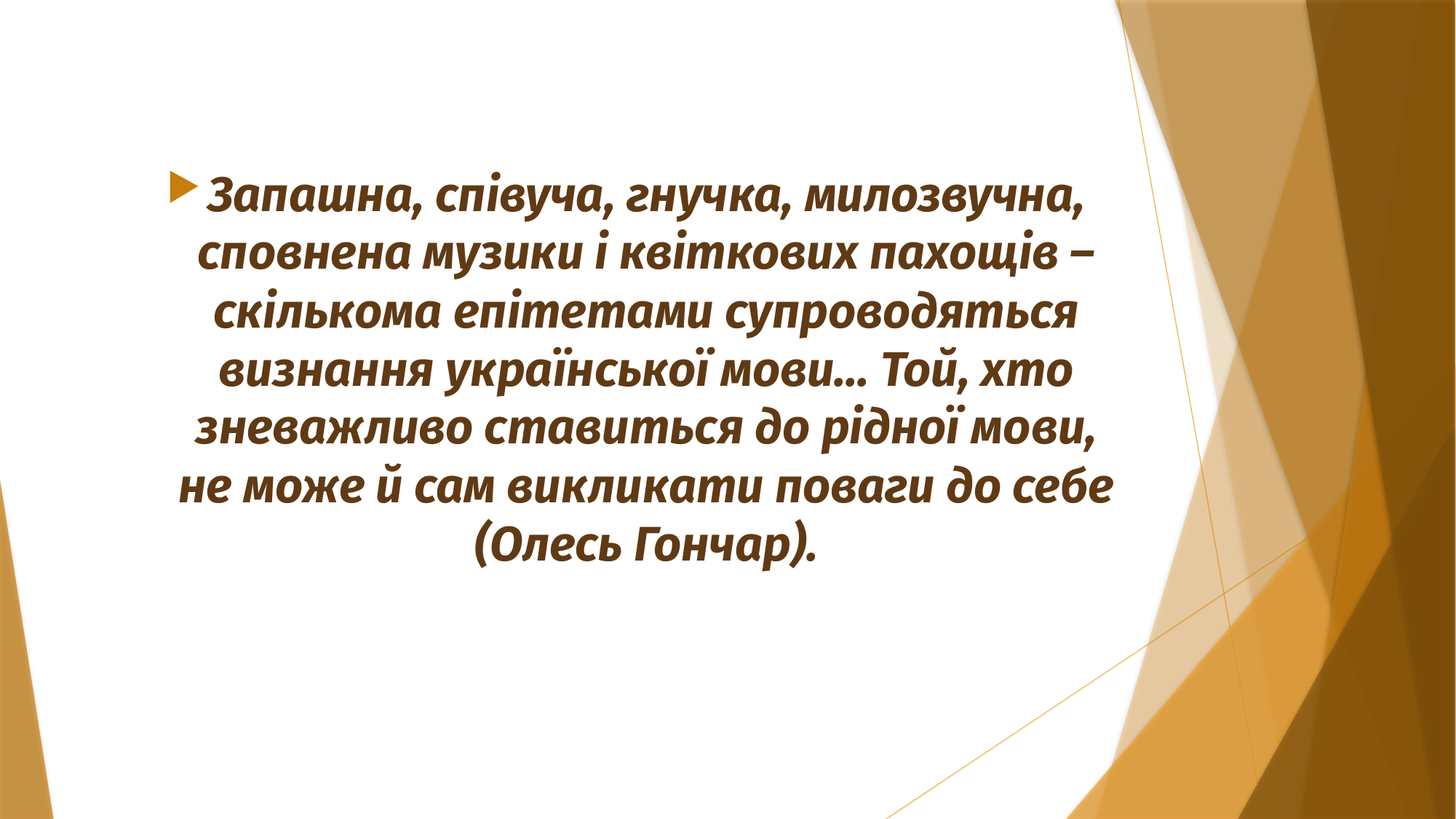

Запашна, співуча, гнучка, милозвучна, сповнена музики і квіткових пахощів – скількома епітетами супроводяться визнання української мови... Той, хто зневажливо ставиться до рідної мови, не може й сам викликати поваги до себе (Олесь Гончар).